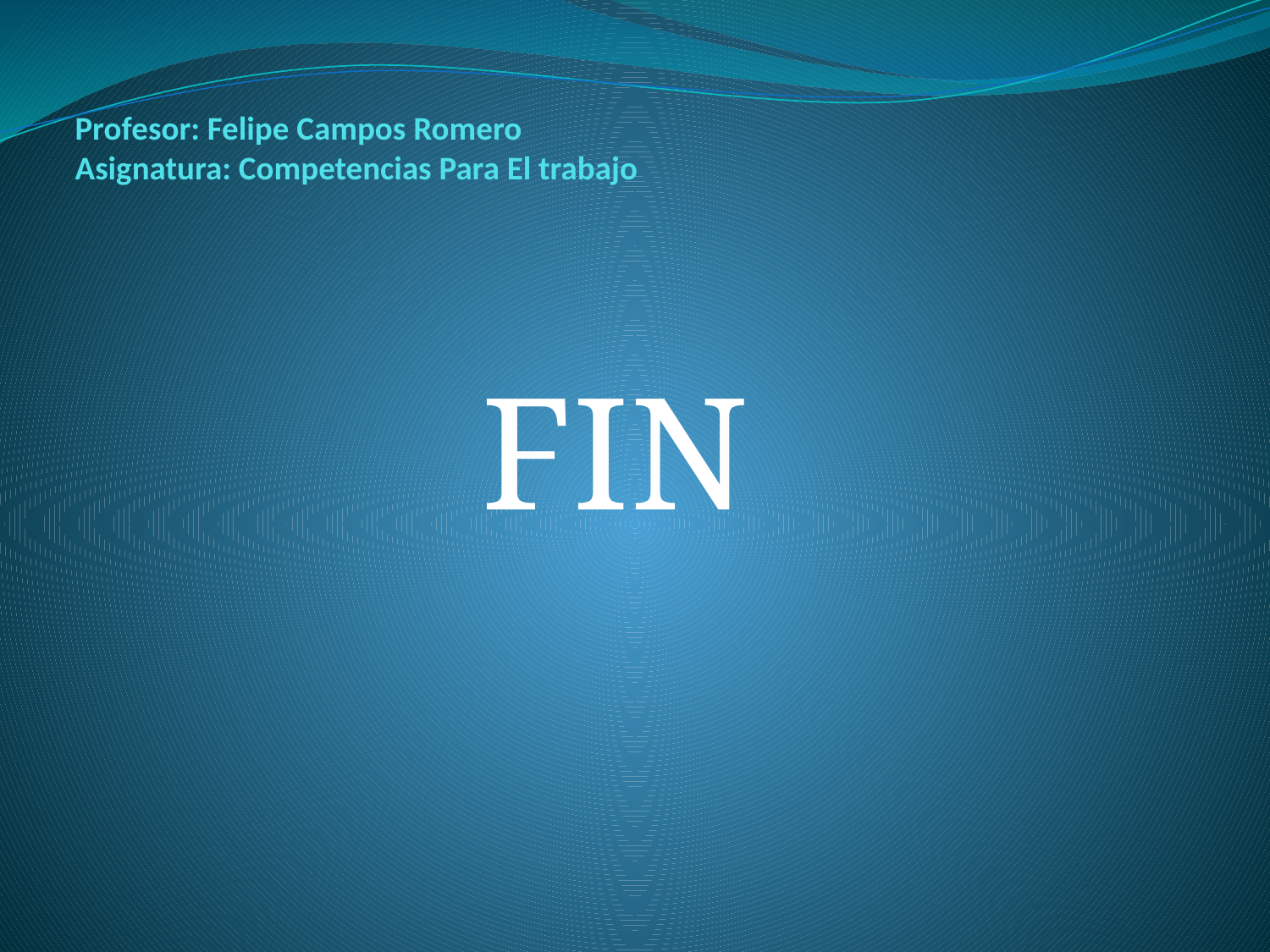

# Profesor: Felipe Campos Romero Asignatura: Competencias Para El trabajo

FIN